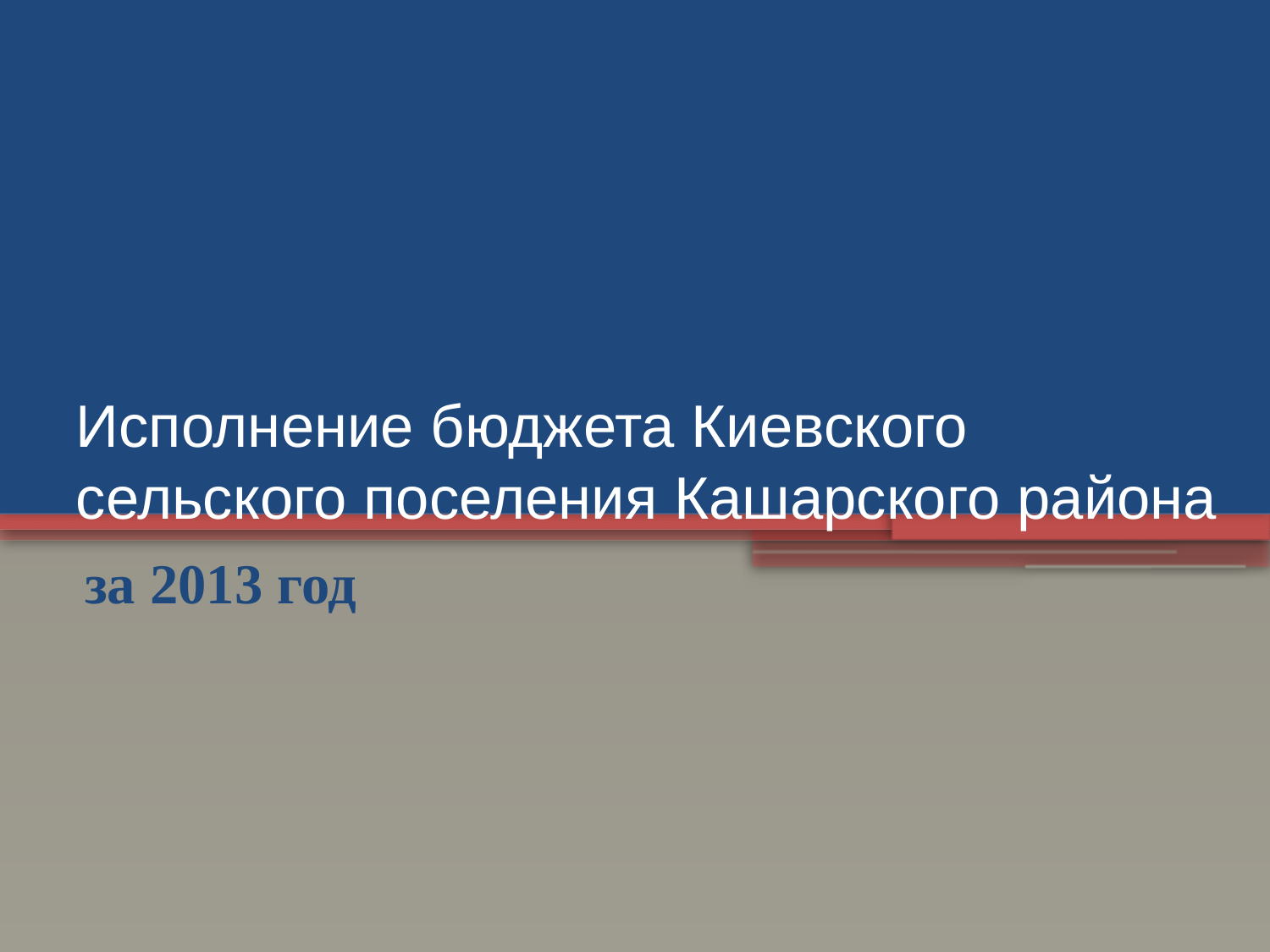

# Исполнение бюджета Киевского сельского поселения Кашарского района
за 2013 год